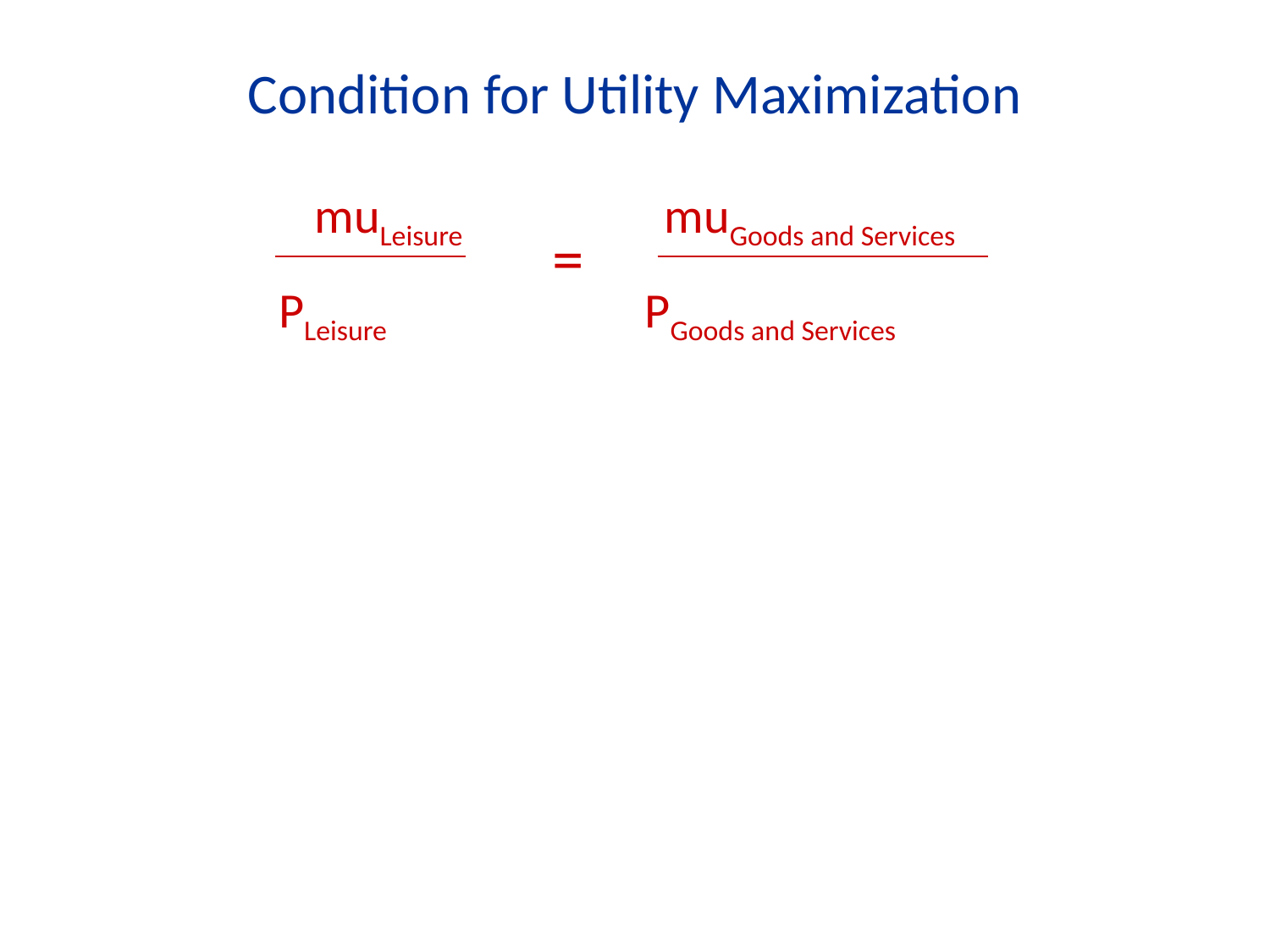

Condition for Utility Maximization
muLeisure                  muGoods and Services
                           PLeisure                       PGoods and Services

=